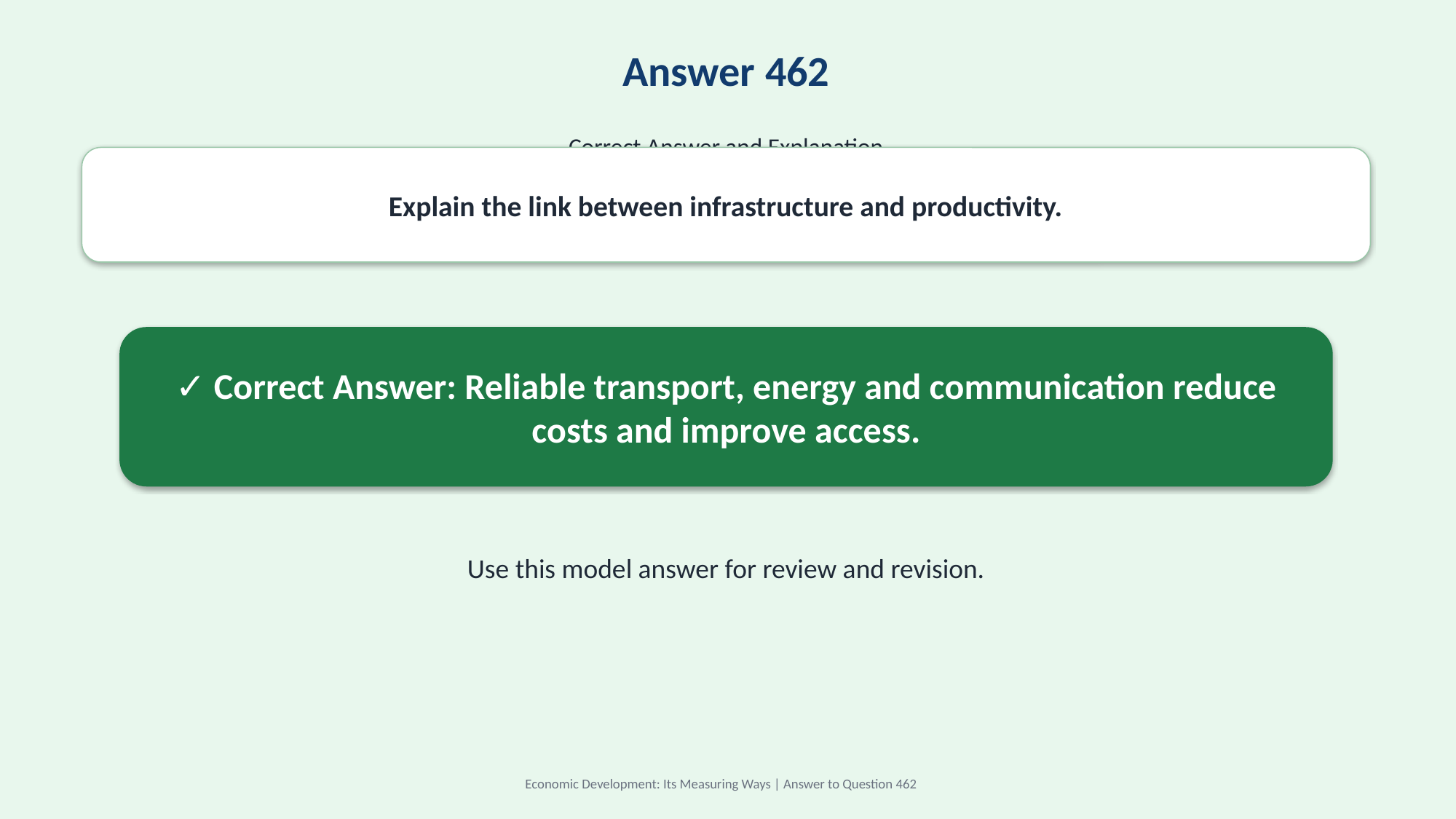

Answer 462
Correct Answer and Explanation
Explain the link between infrastructure and productivity.
✓ Correct Answer: Reliable transport, energy and communication reduce costs and improve access.
Use this model answer for review and revision.
Economic Development: Its Measuring Ways | Answer to Question 462